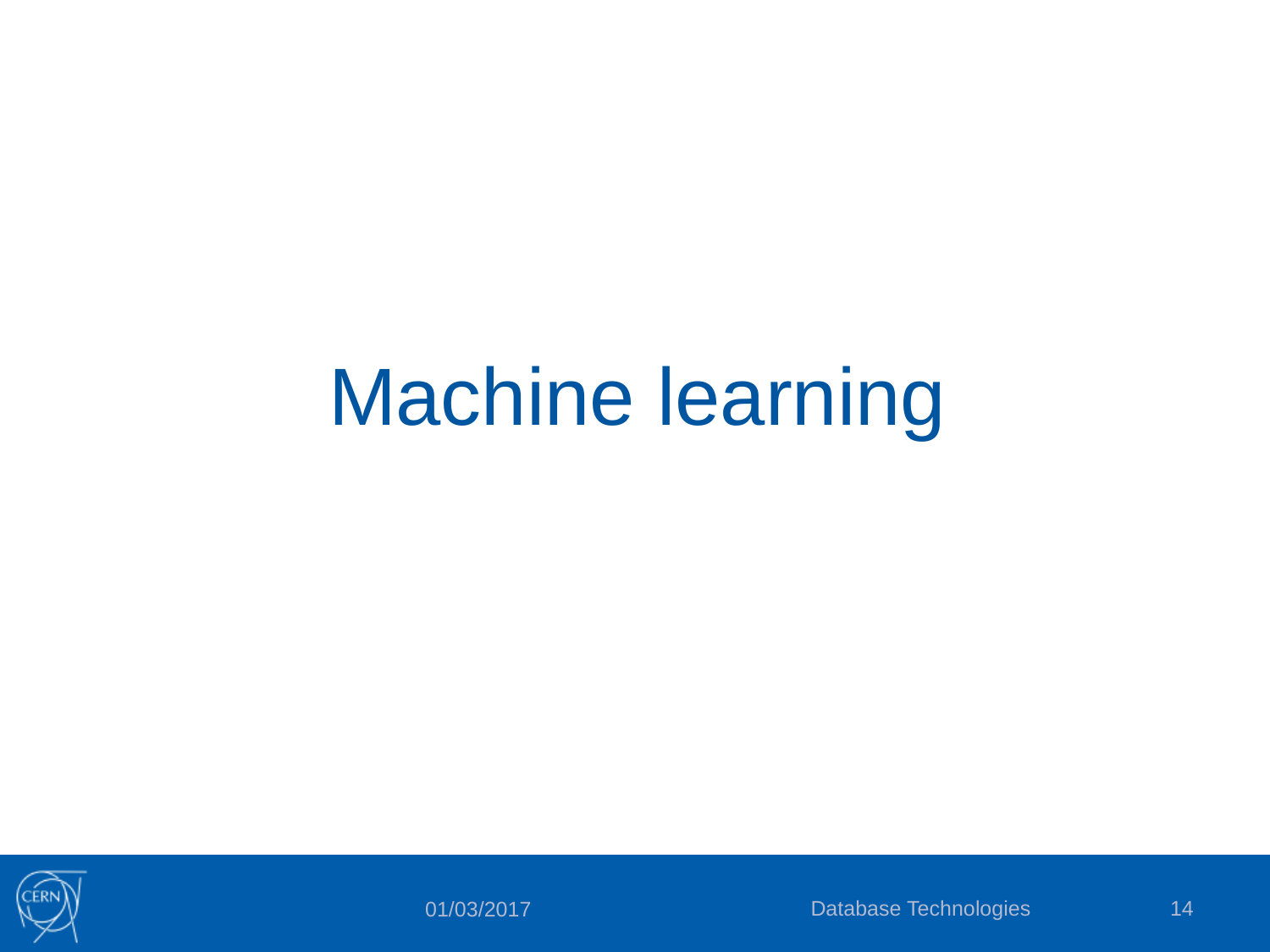

#

Machine learning
Database Technologies
14
01/03/2017